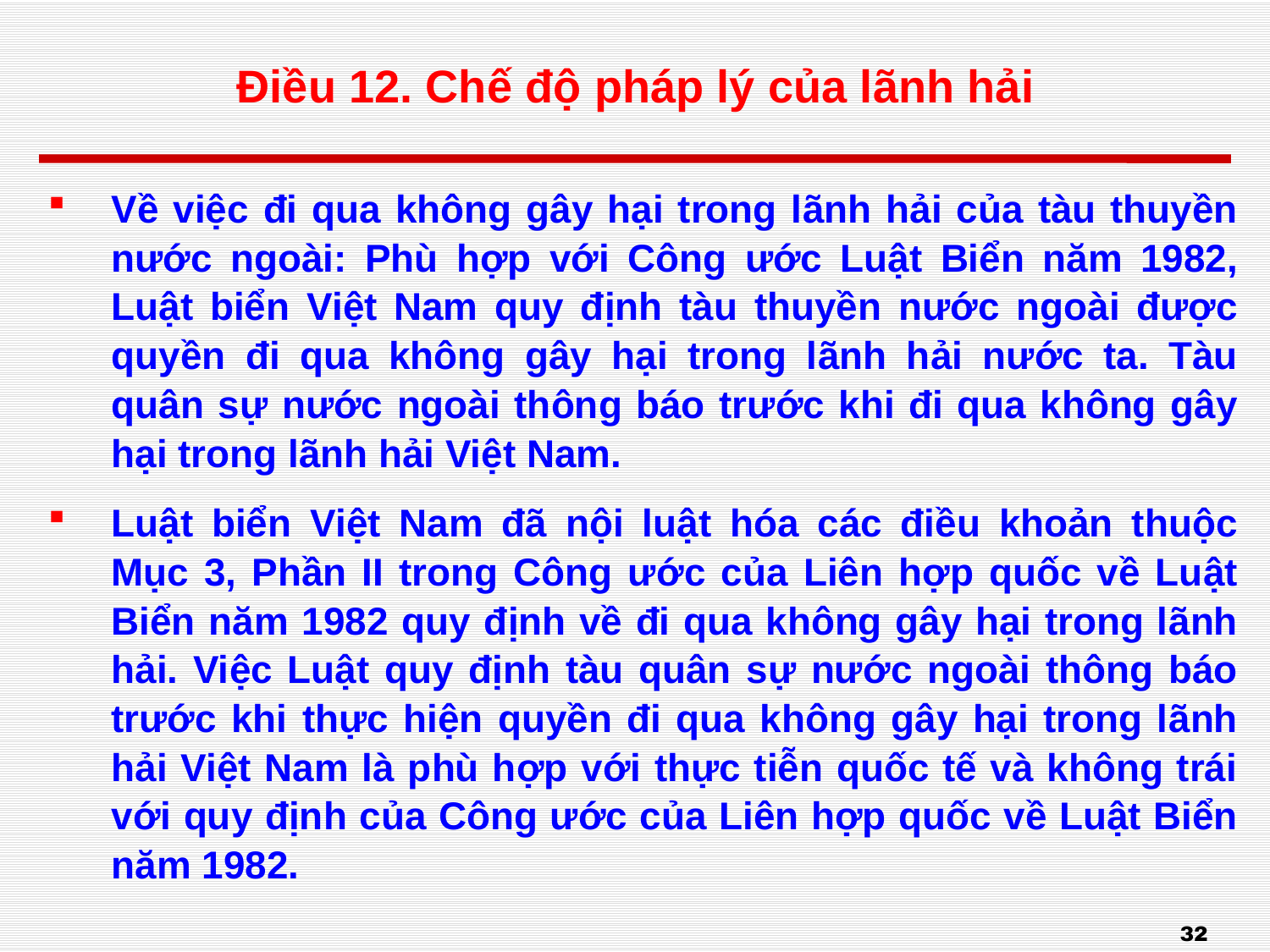

# Điều 12. Chế độ pháp lý của lãnh hải
Về việc đi qua không gây hại trong lãnh hải của tàu thuyền nước ngoài: Phù hợp với Công ước Luật Biển năm 1982, Luật biển Việt Nam quy định tàu thuyền nước ngoài được quyền đi qua không gây hại trong lãnh hải nước ta. Tàu quân sự nước ngoài thông báo trước khi đi qua không gây hại trong lãnh hải Việt Nam.
Luật biển Việt Nam đã nội luật hóa các điều khoản thuộc Mục 3, Phần II trong Công ước của Liên hợp quốc về Luật Biển năm 1982 quy định về đi qua không gây hại trong lãnh hải. Việc Luật quy định tàu quân sự nước ngoài thông báo trước khi thực hiện quyền đi qua không gây hại trong lãnh hải Việt Nam là phù hợp với thực tiễn quốc tế và không trái với quy định của Công ước của Liên hợp quốc về Luật Biển năm 1982.